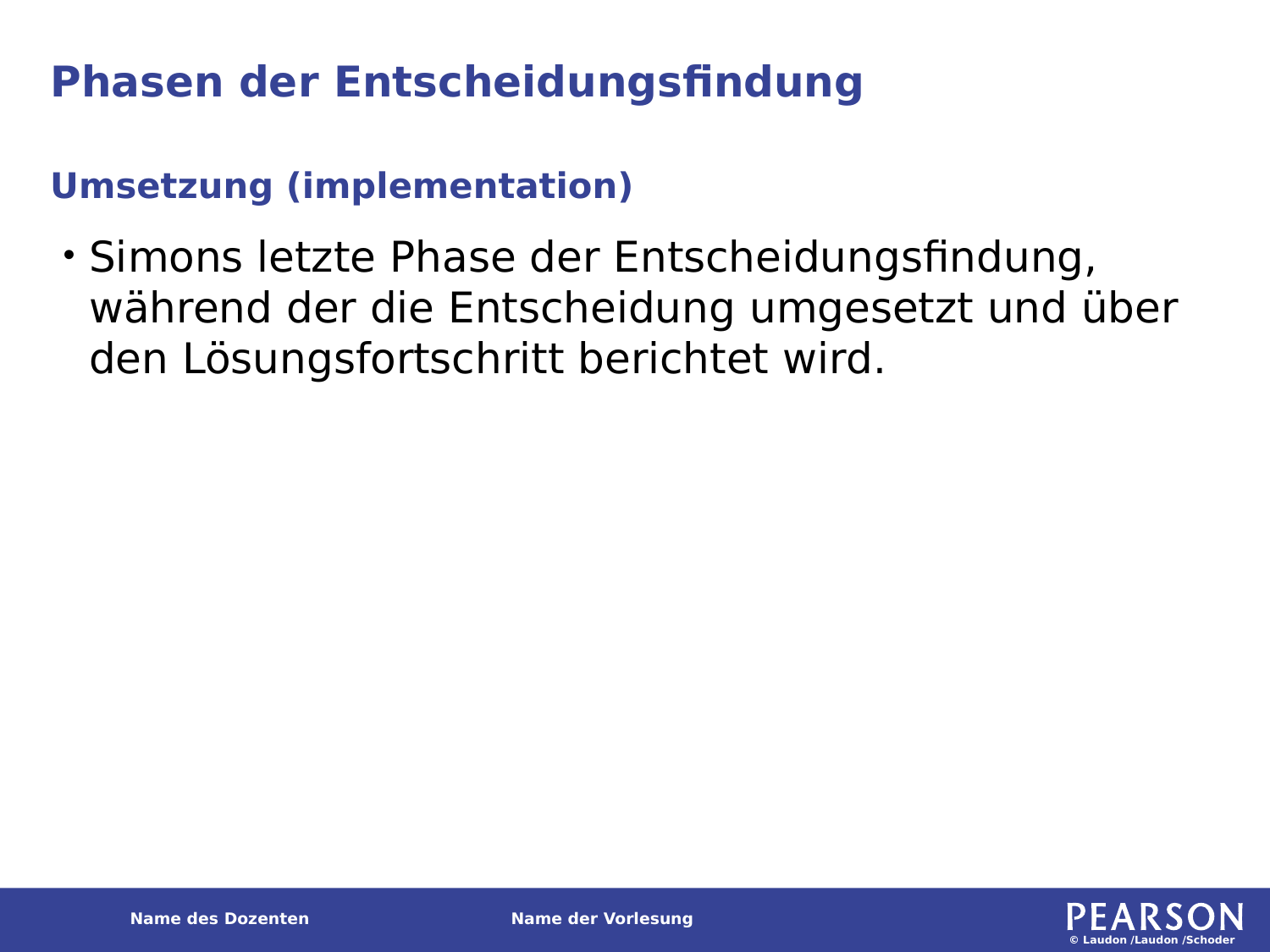

# Phasen der Entscheidungsfindung
Umsetzung (implementation)
Simons letzte Phase der Entscheidungsfindung, während der die Entscheidung umgesetzt und über den Lösungsfortschritt berichtet wird.